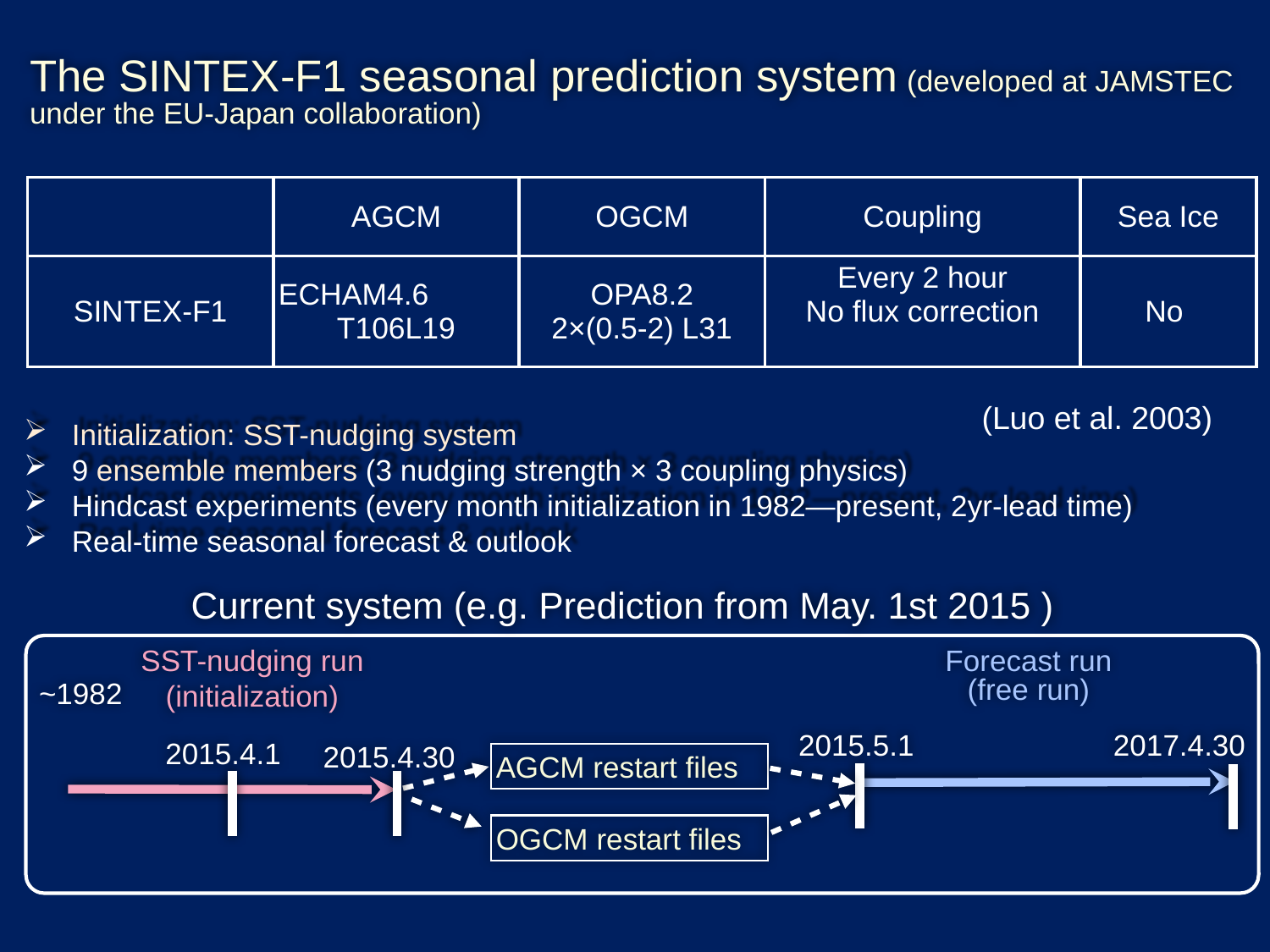

The SINTEX-F1 seasonal prediction system (developed at JAMSTEC under the EU-Japan collaboration)
|  | AGCM | OGCM | Coupling | Sea Ice |
| --- | --- | --- | --- | --- |
| SINTEX-F1 | ECHAM4.6 T106L19 | OPA8.2 2×(0.5-2) L31 | Every 2 hour No flux correction | No |

 Initialization: SST-nudging system
 9 ensemble members (3 nudging strength × 3 coupling physics)
 Hindcast experiments (every month initialization in 1982—present, 2yr-lead time)
 Real-time seasonal forecast & outlook
(Luo et al. 2003)
Current system (e.g. Prediction from May. 1st 2015 )

SST-nudging run
(initialization)
Forecast run
(free run)
~1982
2015.5.1
2017.4.30
2015.4.1
2015.4.30
AGCM restart files

OGCM restart files